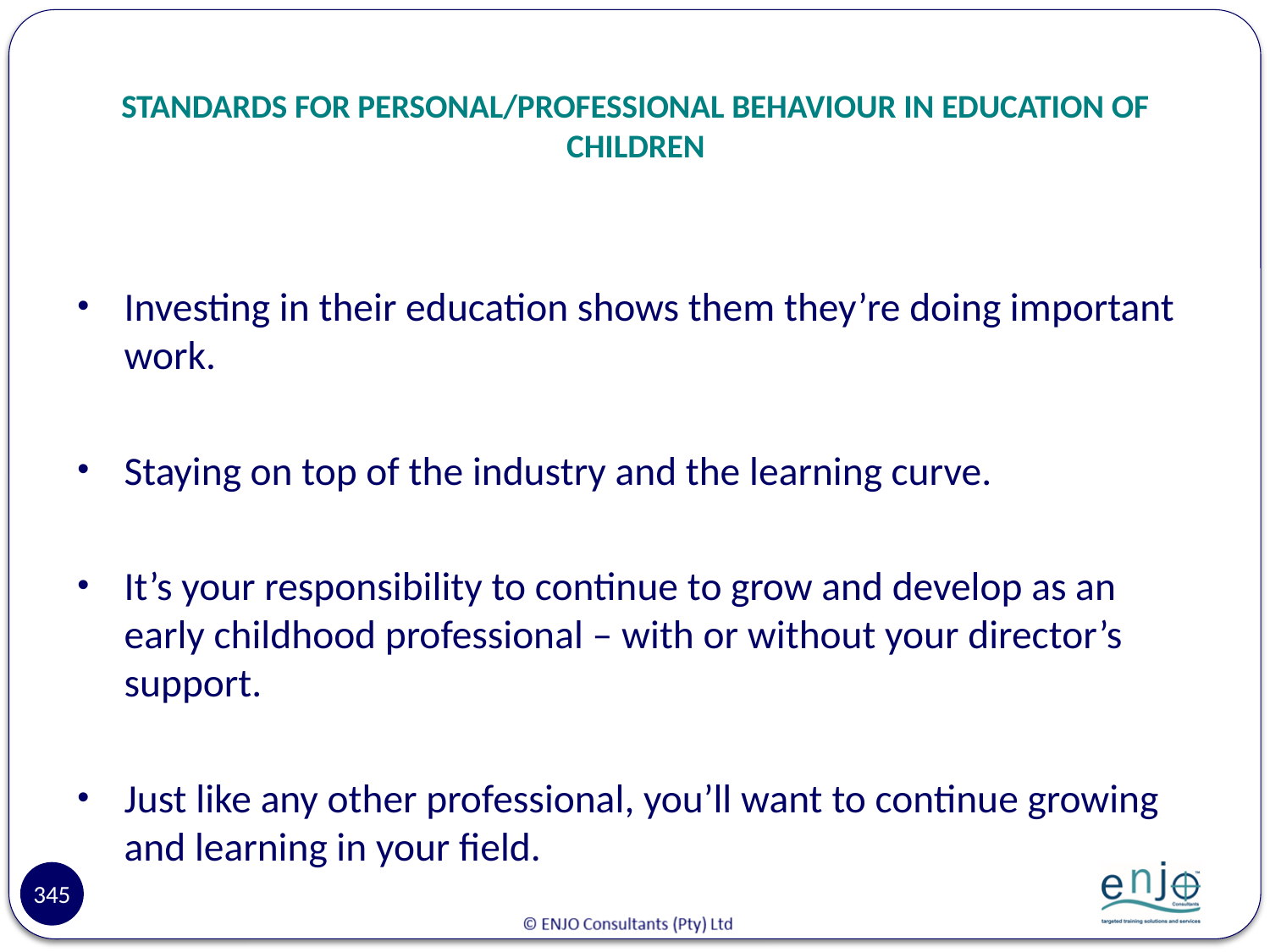

# STANDARDS FOR PERSONAL/PROFESSIONAL BEHAVIOUR IN EDUCATION OF CHILDREN
Investing in their education shows them they’re doing important work.

Staying on top of the industry and the learning curve.

It’s your responsibility to continue to grow and develop as an early childhood professional – with or without your director’s support.

Just like any other professional, you’ll want to continue growing and learning in your field.

345